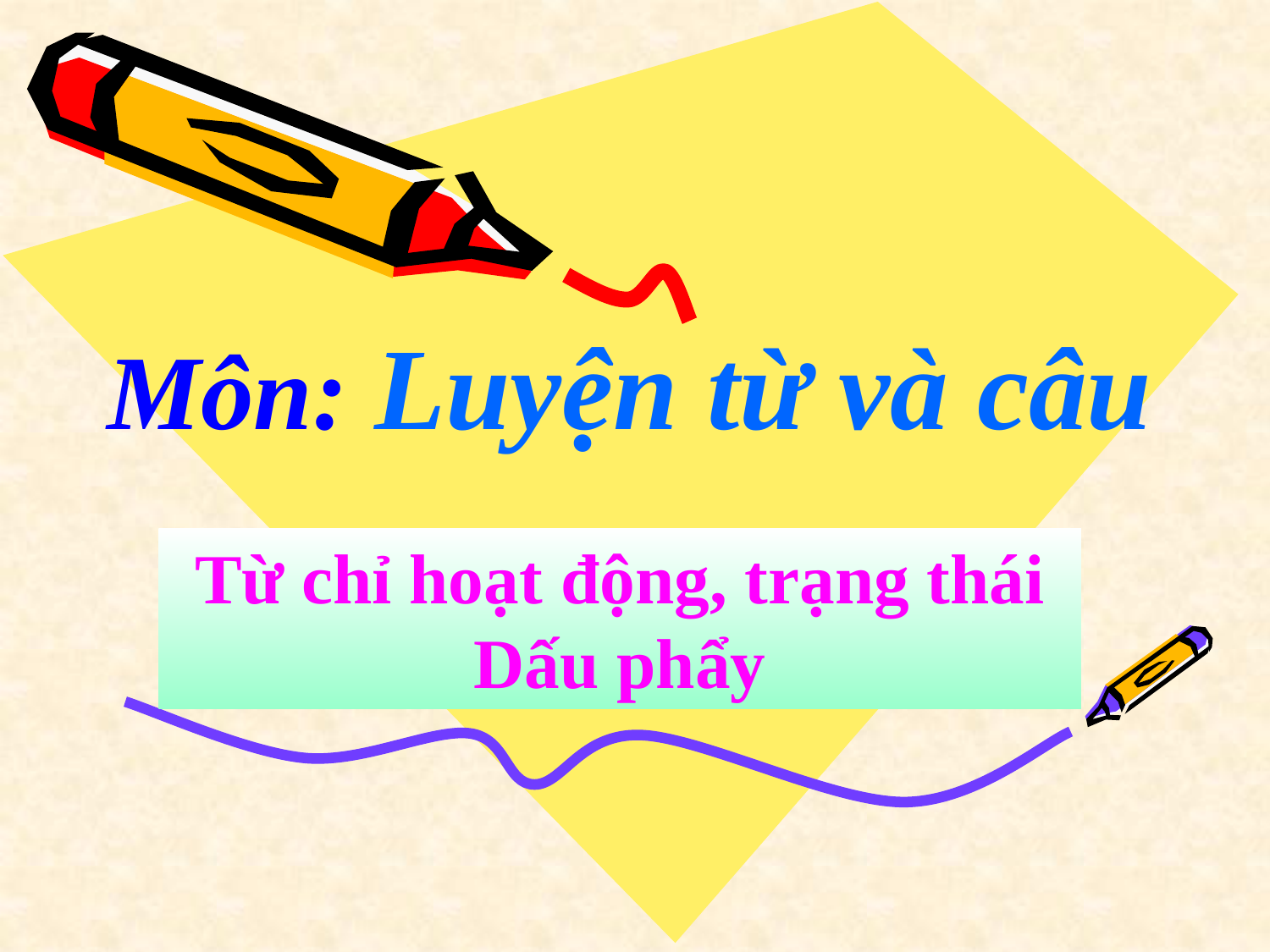

Môn: Luyện từ và câu
Từ chỉ hoạt động, trạng thái Dấu phẩy